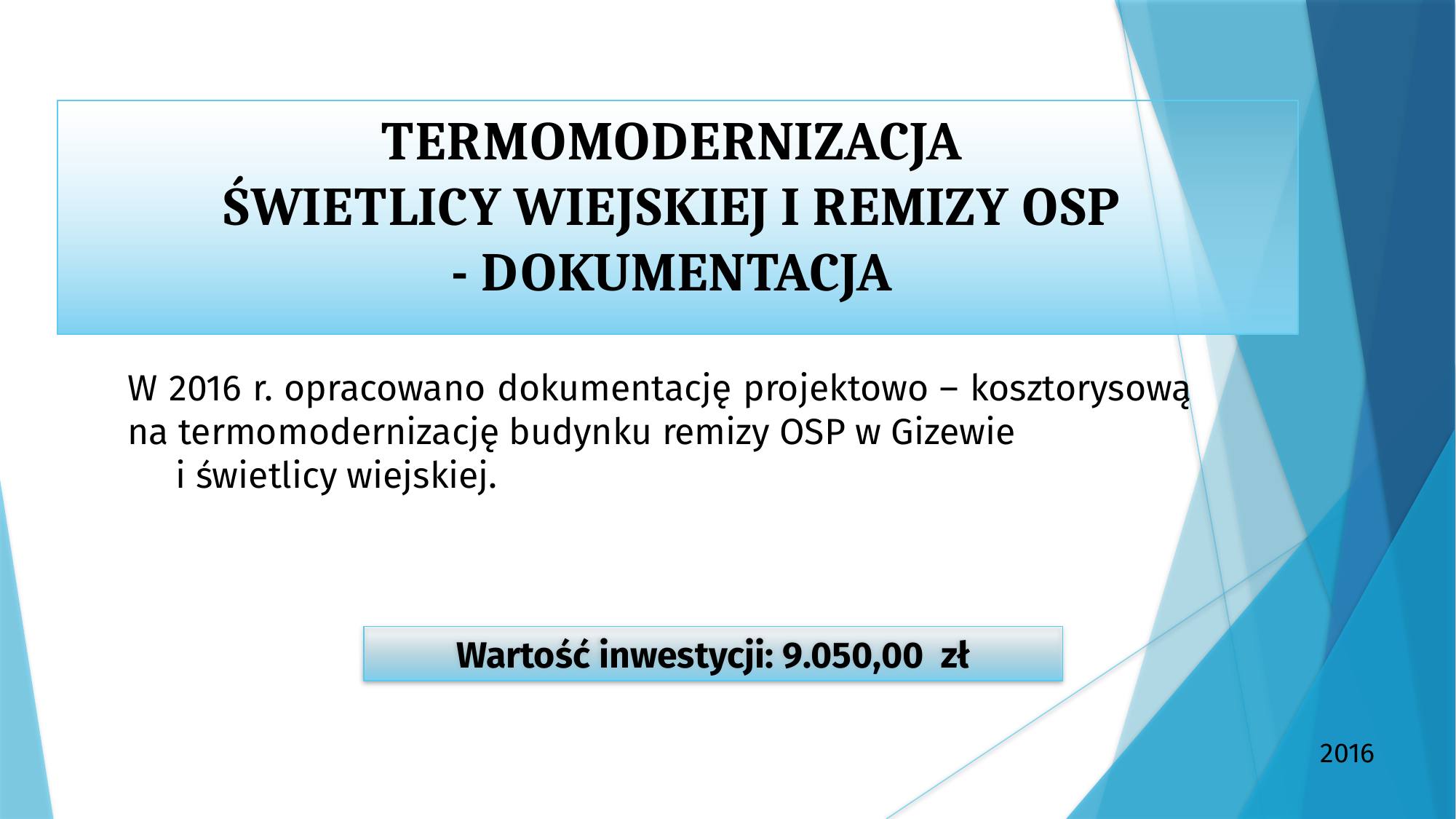

TERMOMODERNIZACJA
ŚWIETLICY WIEJSKIEJ I REMIZY OSP
- DOKUMENTACJA
W 2016 r. opracowano dokumentację projektowo – kosztorysową na termomodernizację budynku remizy OSP w Gizewie                        i świetlicy wiejskiej.
Wartość inwestycji: 9.050,00  zł
2016